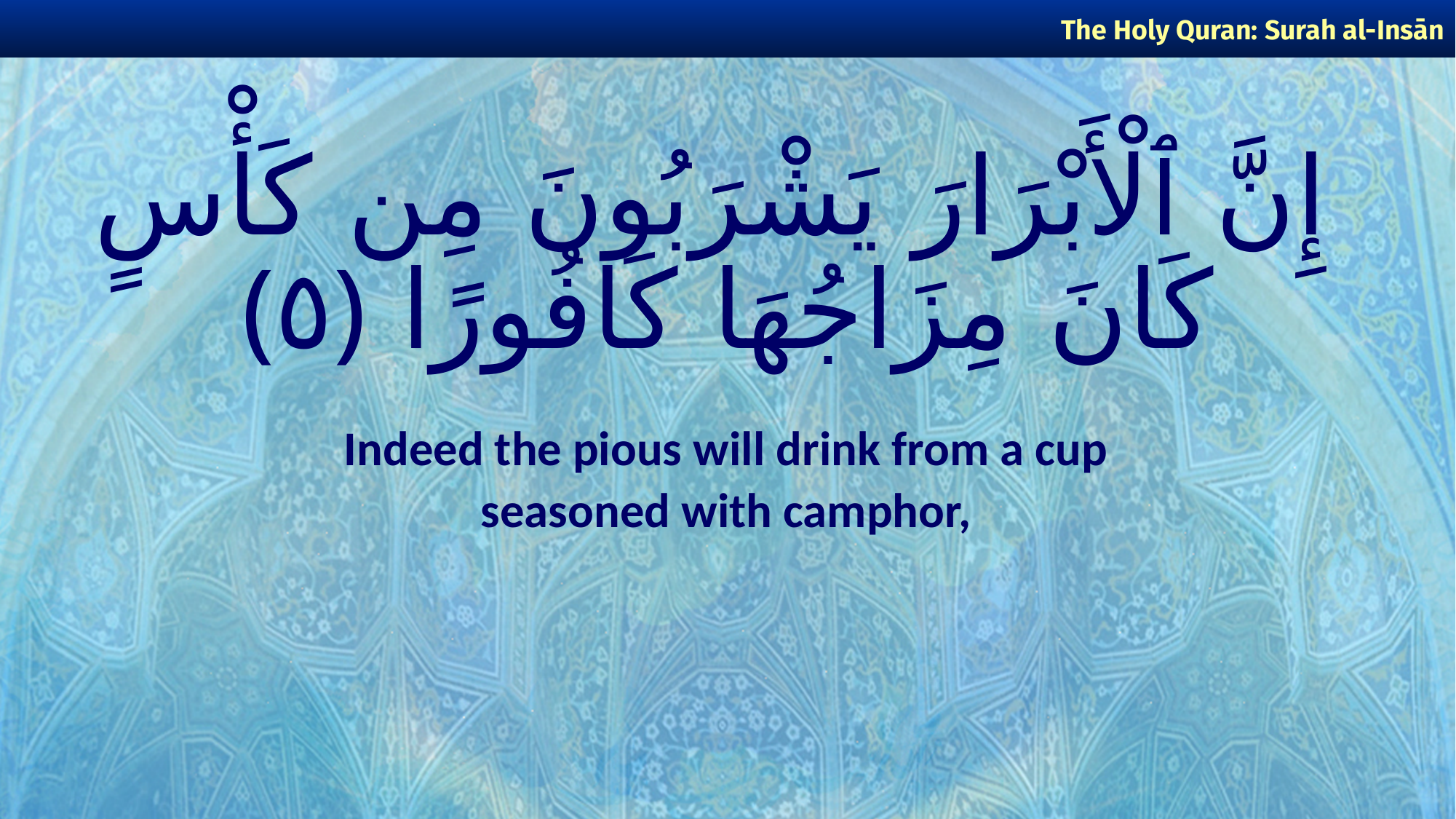

The Holy Quran: Surah al-Insān
# إِنَّ ٱلْأَبْرَارَ يَشْرَبُونَ مِن كَأْسٍ كَانَ مِزَاجُهَا كَافُورًا ﴿٥﴾
Indeed the pious will drink from a cup
seasoned with camphor,